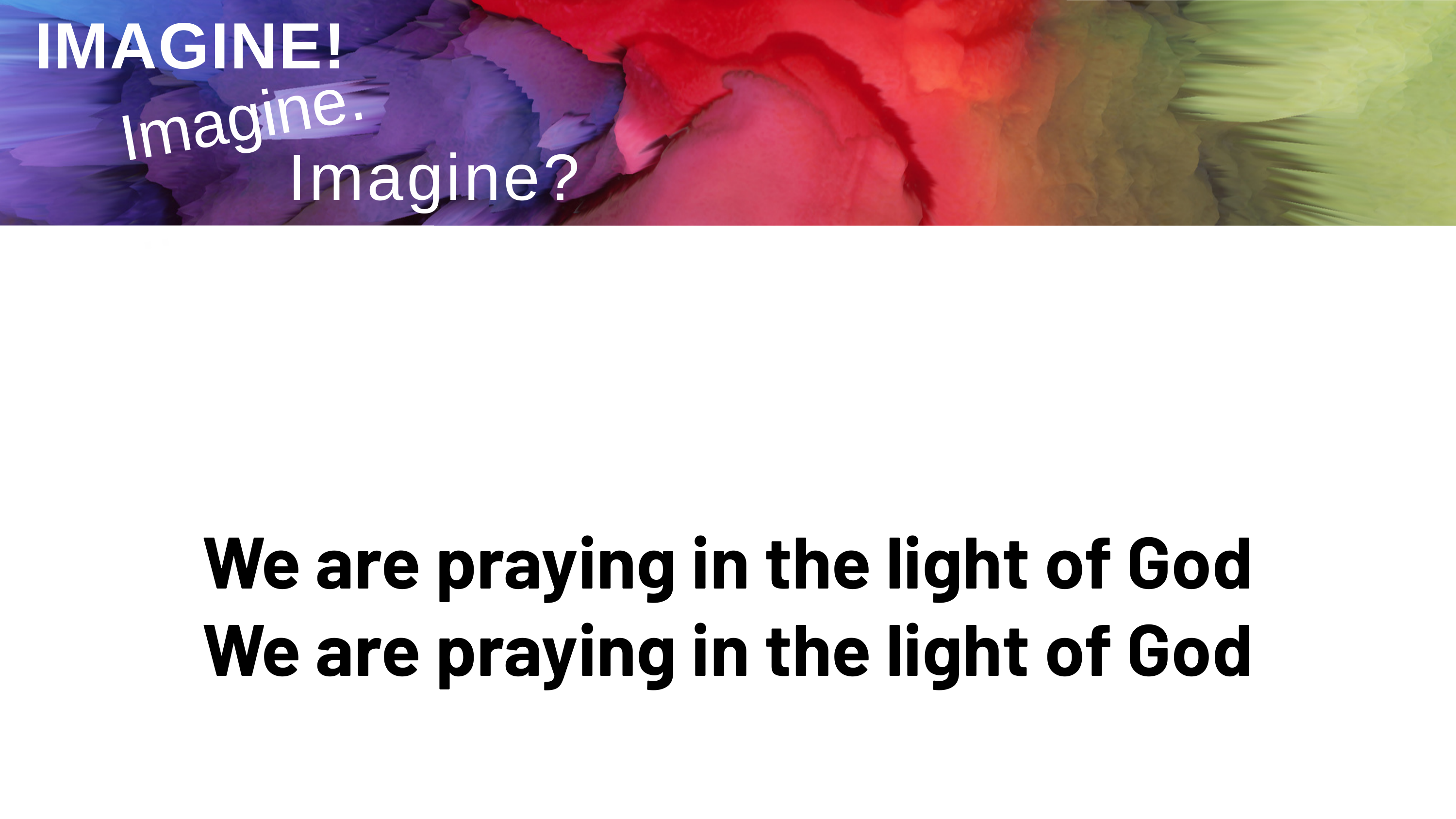

Imagine...
IMAGINE!

Imagine?
We are praying in the light of God
We are praying in the light of God